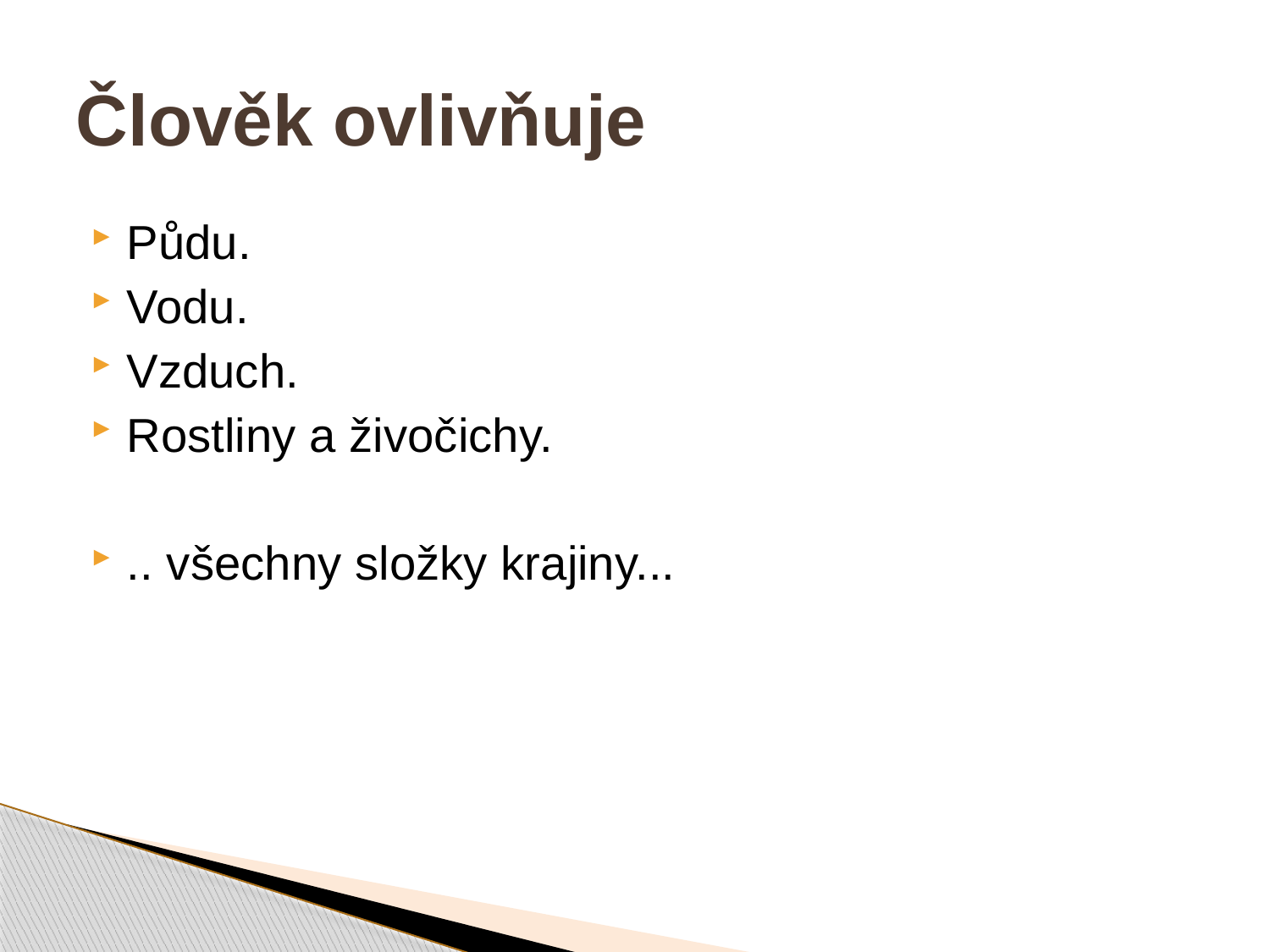

# Člověk ovlivňuje
Půdu.
Vodu.
Vzduch.
Rostliny a živočichy.

.. všechny složky krajiny...